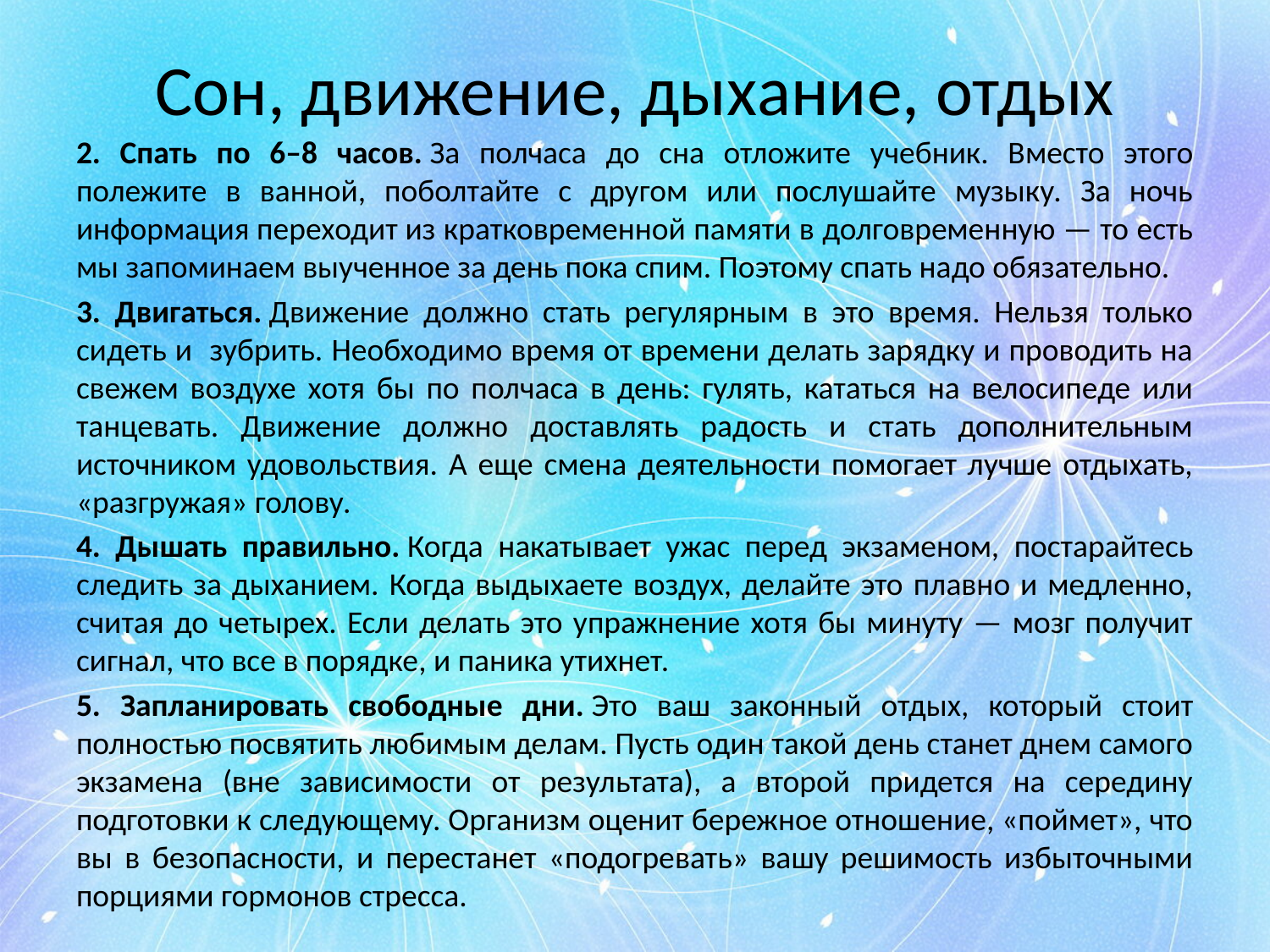

# Сон, движение, дыхание, отдых
2. Спать по 6–8 часов. За полчаса до сна отложите учебник. Вместо этого полежите в ванной, поболтайте с другом или послушайте музыку. За ночь информация переходит из кратковременной памяти в долговременную — то есть мы запоминаем выученное за день пока спим. Поэтому спать надо обязательно.
3. Двигаться. Движение должно стать регулярным в это время. Нельзя только сидеть и  зубрить. Необходимо время от времени делать зарядку и проводить на свежем воздухе хотя бы по полчаса в день: гулять, кататься на велосипеде или танцевать. Движение должно доставлять радость и стать дополнительным источником удовольствия. А еще смена деятельности помогает лучше отдыхать, «разгружая» голову.
4. Дышать правильно. Когда накатывает ужас перед экзаменом, постарайтесь следить за дыханием. Когда выдыхаете воздух, делайте это плавно и медленно, считая до четырех. Если делать это упражнение хотя бы минуту — мозг получит сигнал, что все в порядке, и паника утихнет.
5. Запланировать свободные дни. Это ваш законный отдых, который стоит полностью посвятить любимым делам. Пусть один такой день станет днем самого экзамена (вне зависимости от результата), а второй придется на середину подготовки к следующему. Организм оценит бережное отношение, «поймет», что вы в безопасности, и перестанет «подогревать» вашу решимость избыточными порциями гормонов стресса.